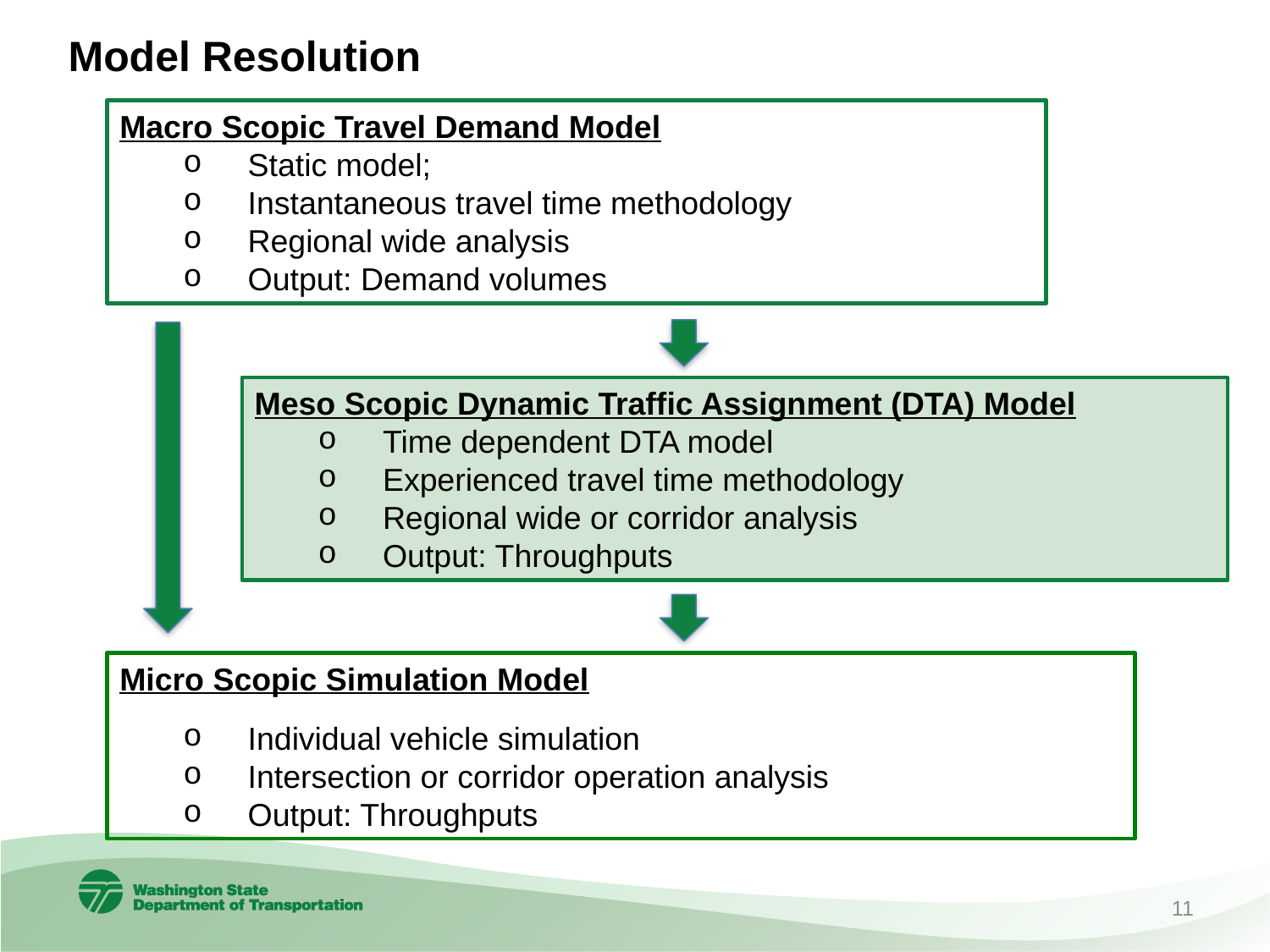

Model Resolution
Macro Scopic Travel Demand Model
Static model;
Instantaneous travel time methodology
Regional wide analysis
Output: Demand volumes

Meso Scopic Dynamic Traffic Assignment (DTA) Model
Time dependent DTA model
Experienced travel time methodology
Regional wide or corridor analysis
Output: Throughputs

Micro Scopic Simulation Model
Individual vehicle simulation
Intersection or corridor operation analysis
Output: Throughputs
11